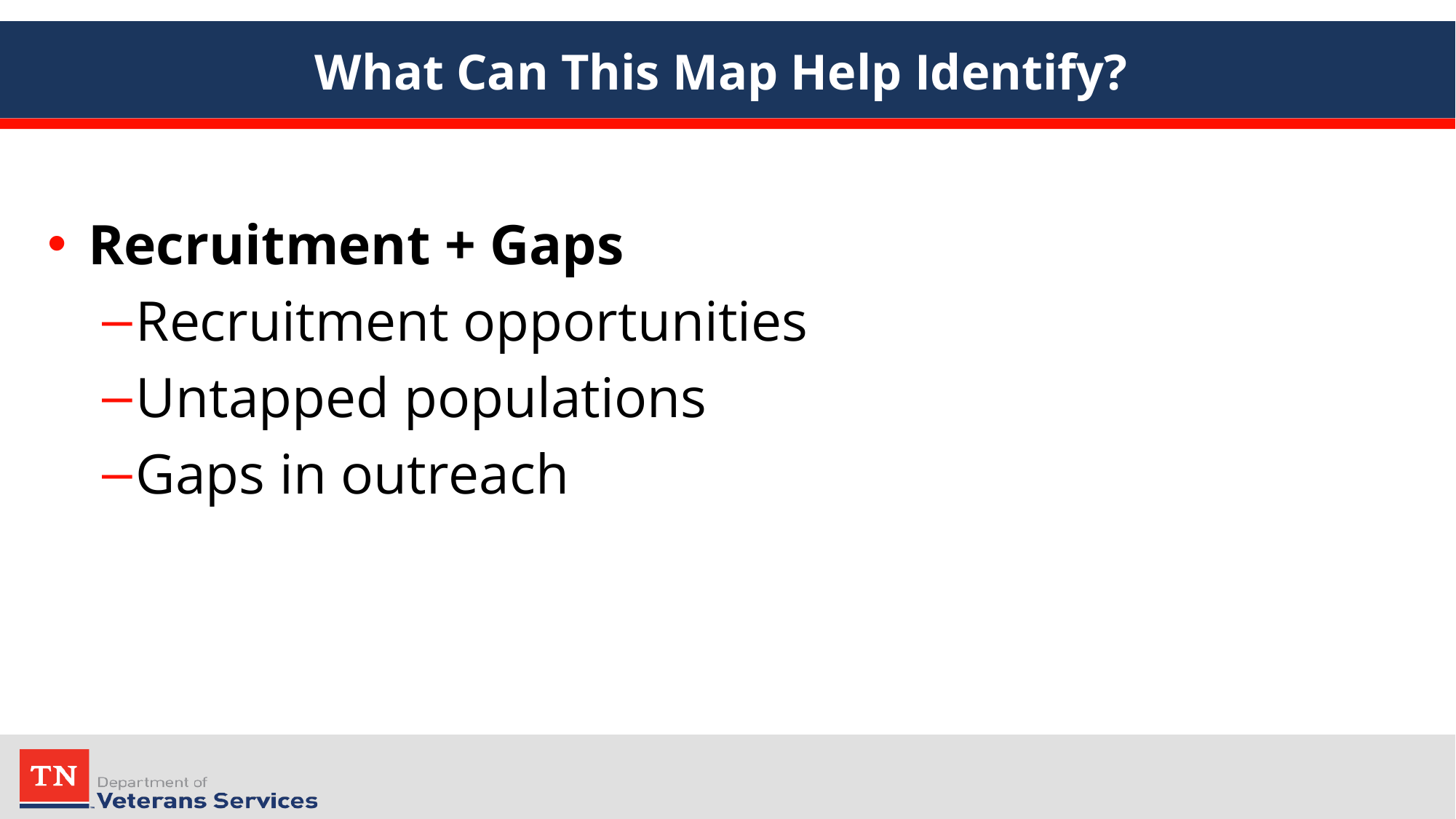

# What Can This Map Help Identify?

Recruitment + Gaps
Recruitment opportunities
Untapped populations
Gaps in outreach